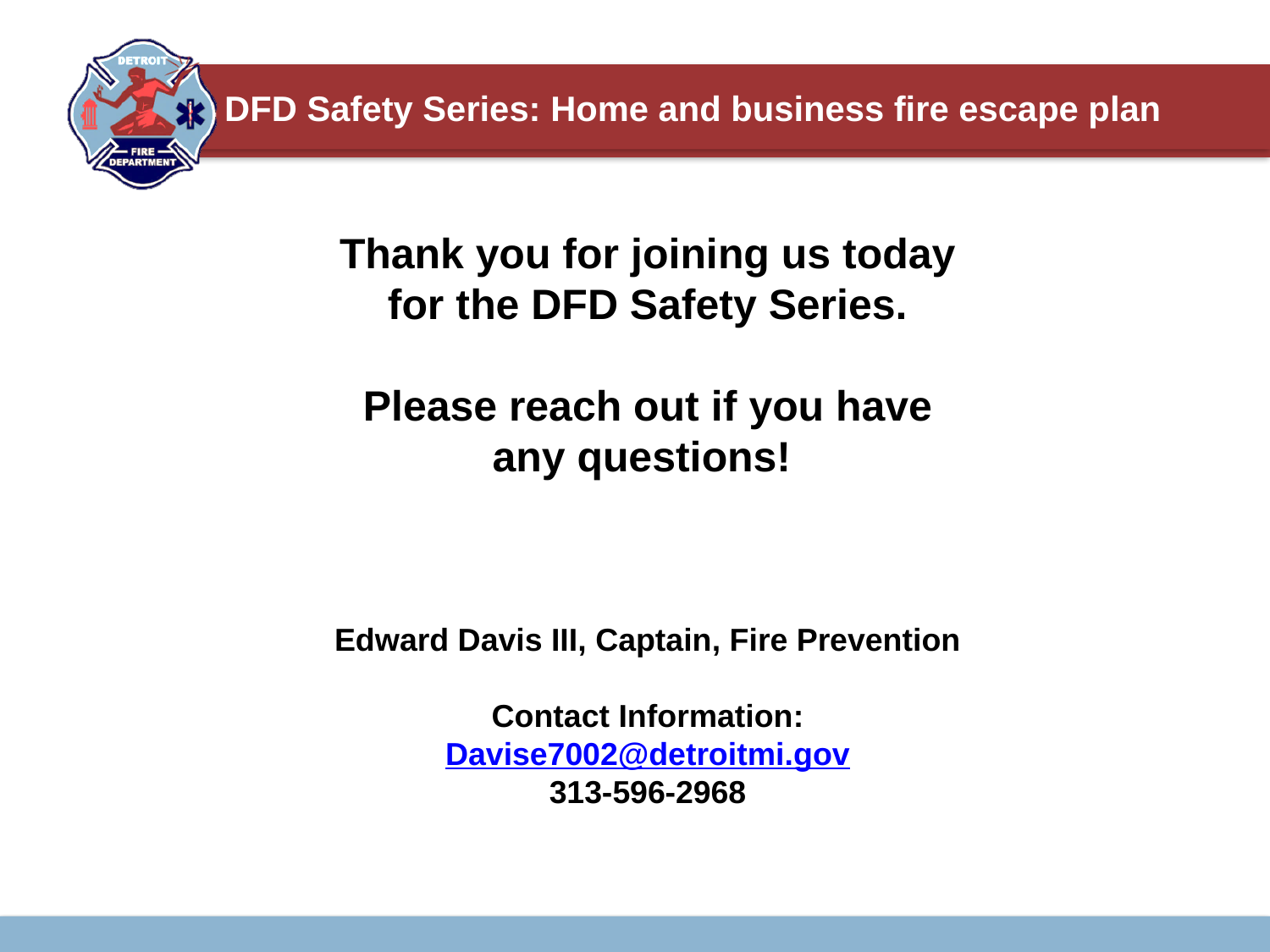

# DFD Safety Series: Home and business fire escape plan
Thank you for joining us today for the DFD Safety Series.

Please reach out if you have any questions!

Edward Davis III, Captain, Fire Prevention

Contact Information:
Davise7002@detroitmi.gov
313-596-2968